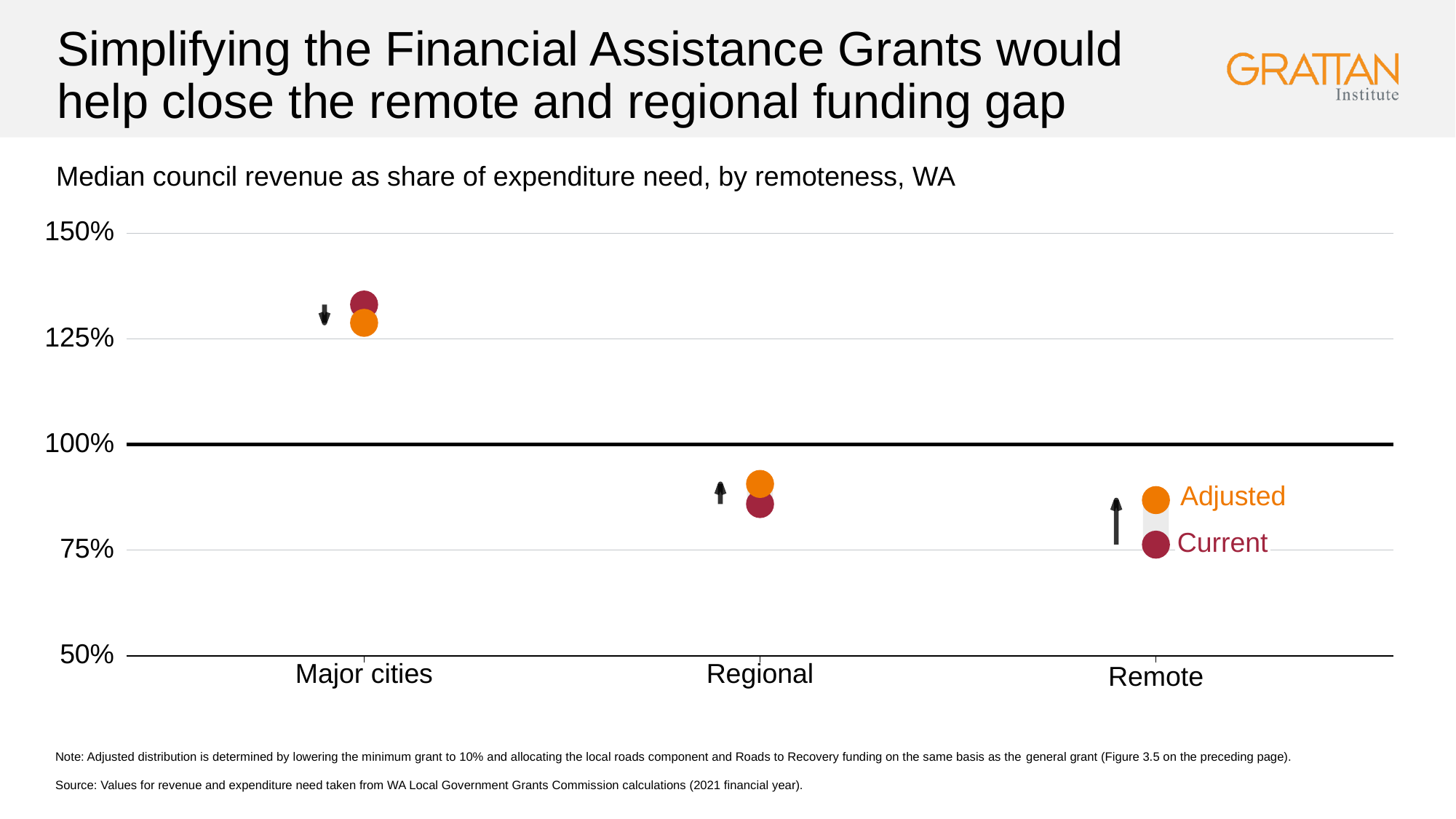

# Simplifying the Financial Assistance Grants would help close the remote and regional funding gap
Median council revenue as share of expenditure need, by remoteness, WA

150%

125%

100%

Adjusted

Current
75%

50%

Major cities
Regional
Remote
Note: Adjusted distribution is determined by lowering the minimum grant to 10% and allocating the local roads component and Roads to Recovery funding on the same basis as the general grant (Figure 3.5 on the preceding page).
Source: Values for revenue and expenditure need taken from WA Local Government Grants Commission calculations (2021 financial year).